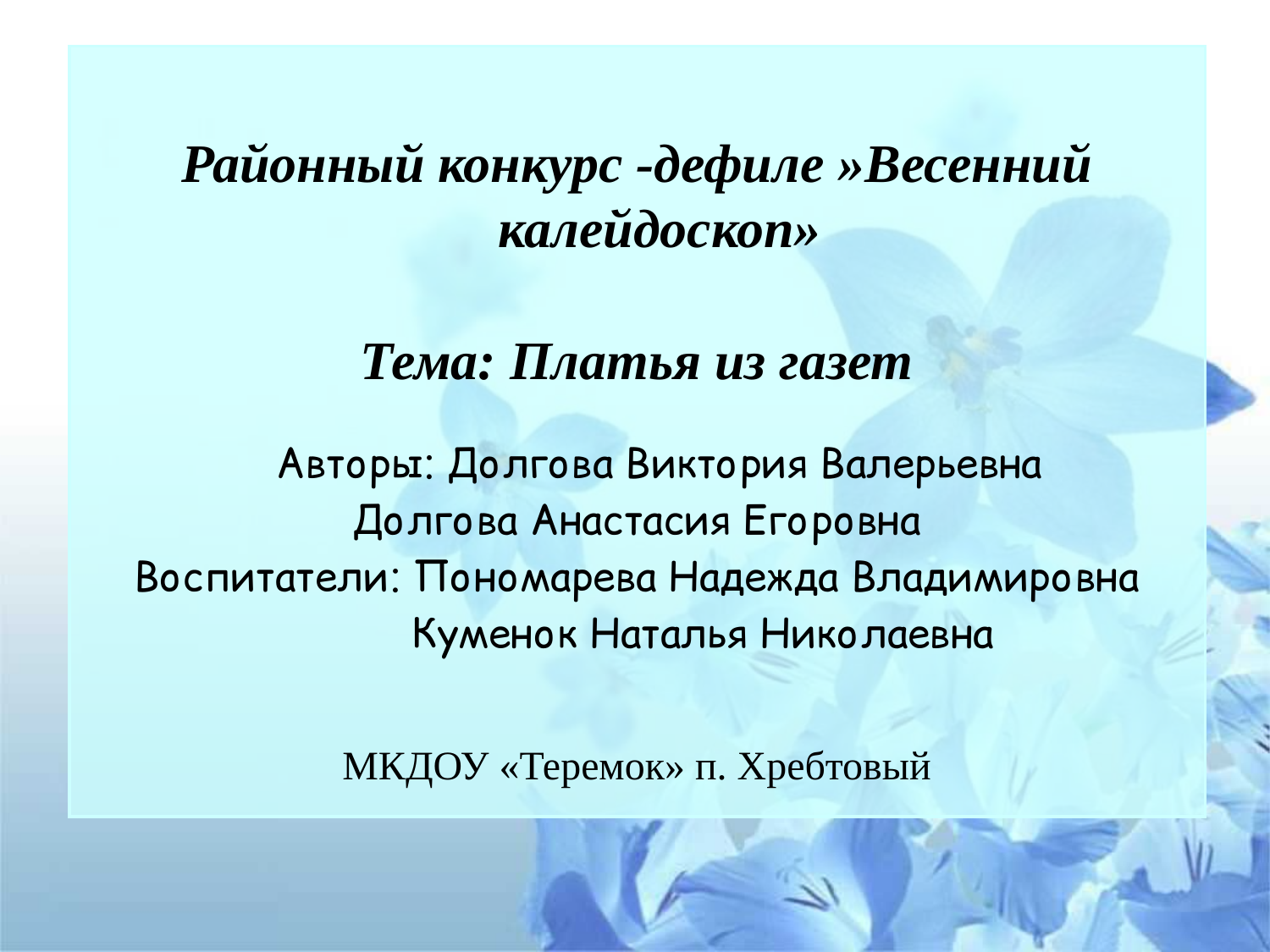

Районный конкурс -дефиле »Весенний калейдоскоп»

Тема: Платья из газет

	Авторы: Долгова Виктория Валерьевна
Долгова Анастасия Егоровна
Воспитатели: Пономарева Надежда Владимировна
           Куменок Наталья Николаевна

МКДОУ «Теремок» п. Хребтовый